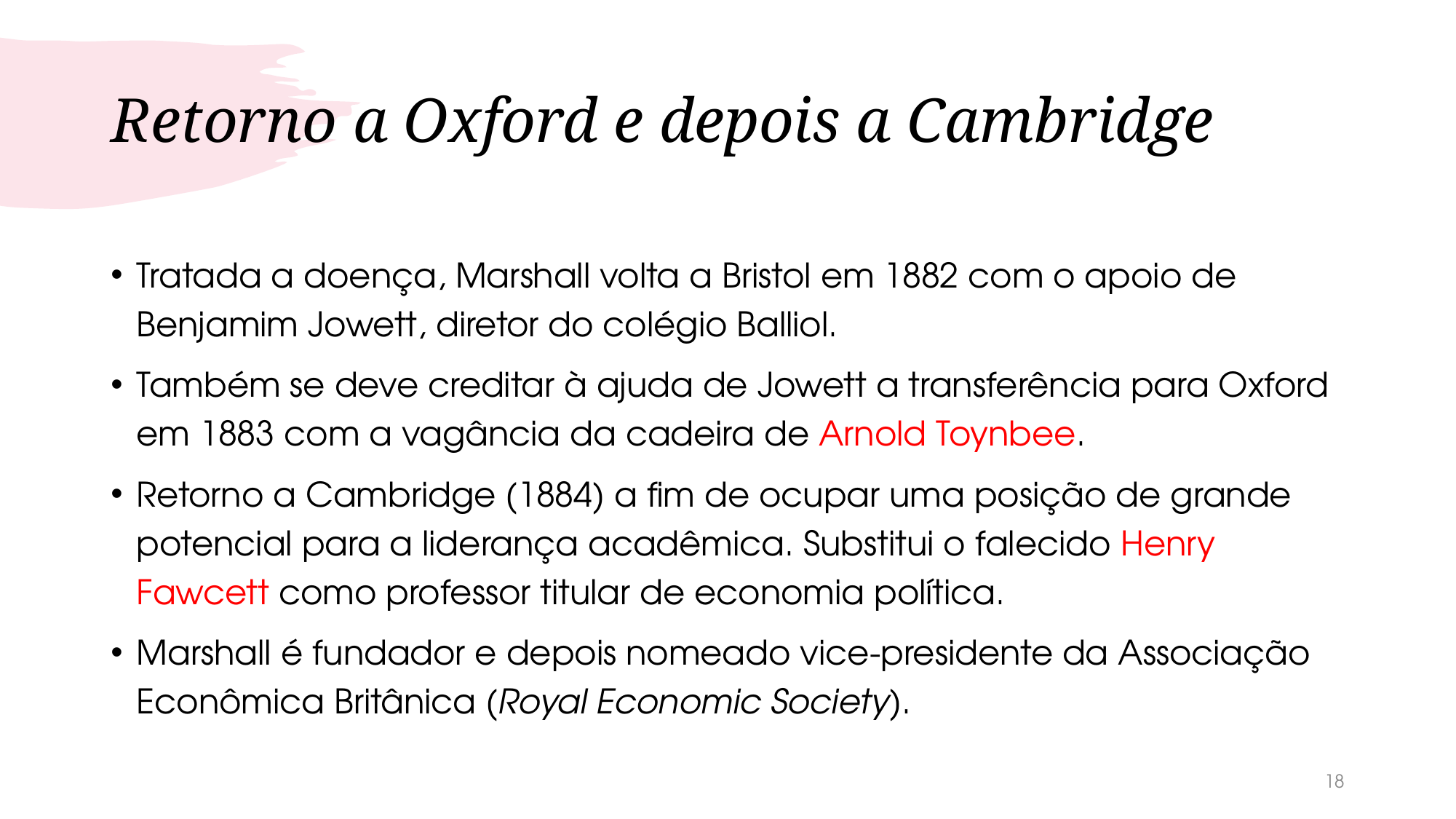

# Retorno a Oxford e depois a Cambridge
Tratada a doença, Marshall volta a Bristol em 1882 com o apoio de Benjamim Jowett, diretor do colégio Balliol.
Também se deve creditar à ajuda de Jowett a transferência para Oxford em 1883 com a vagância da cadeira de Arnold Toynbee.
Retorno a Cambridge (1884) a fim de ocupar uma posição de grande potencial para a liderança acadêmica. Substitui o falecido Henry Fawcett como professor titular de economia política.
Marshall é fundador e depois nomeado vice-presidente da Associação Econômica Britânica (Royal Economic Society).

18